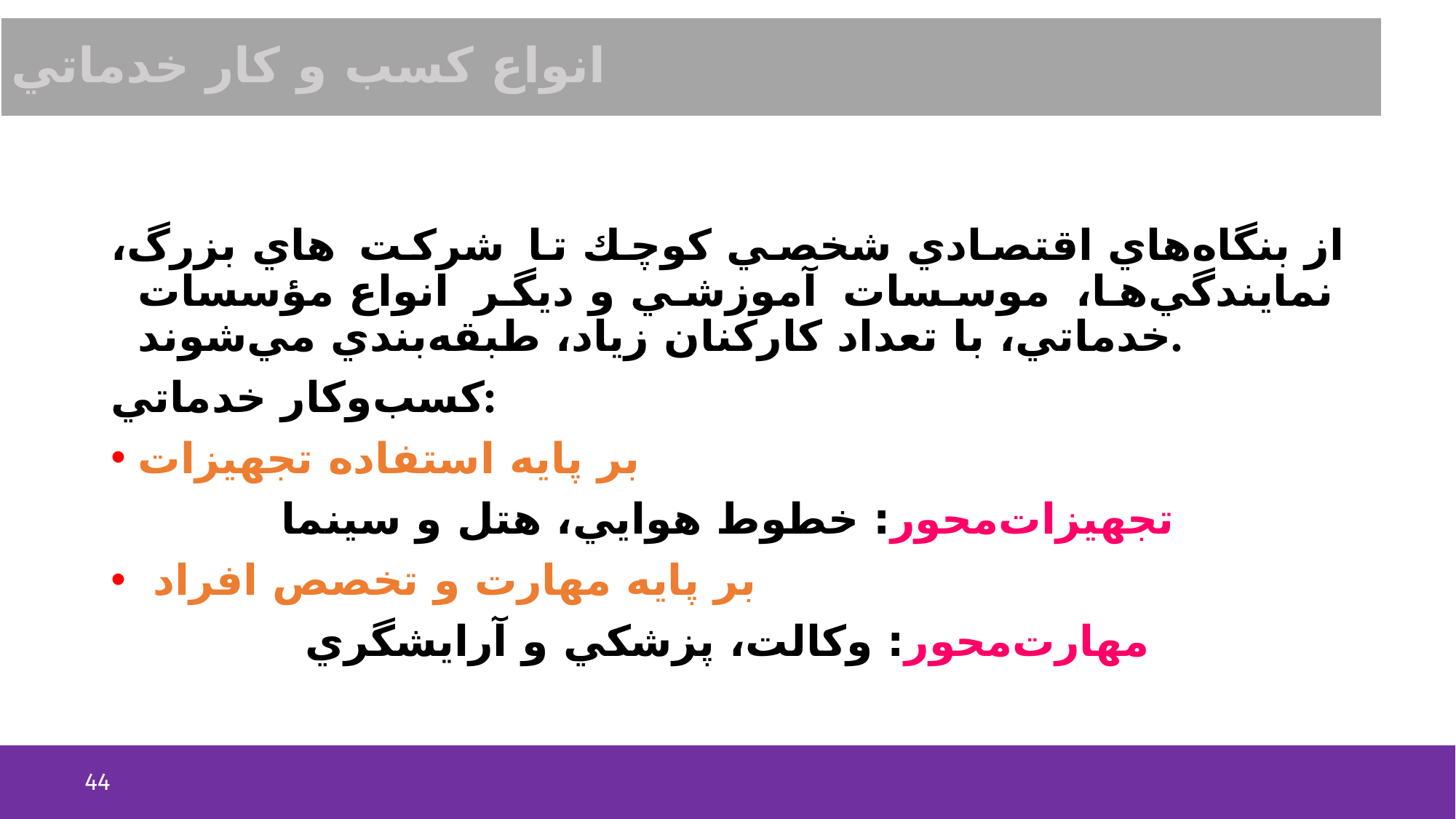

# انواع كسب ‌و كار خدماتي
از بنگاه‌هاي اقتصادي شخصي كوچك تا شركت هاي بزرگ، نمايندگي‌ها، موسسات آموزشي و ديگر انواع مؤسسات خدماتي، با تعداد كاركنان زياد، طبقه‌بندي مي‌شوند.
كسب‌وكار خدماتي:
بر پايه استفاده تجهيزات
تجهيزات‌محور: خطوط هوايي، هتل و سينما
 بر پايه مهارت و تخصص افراد
مهارت‌محور: وكالت، پزشكي و آرايشگري